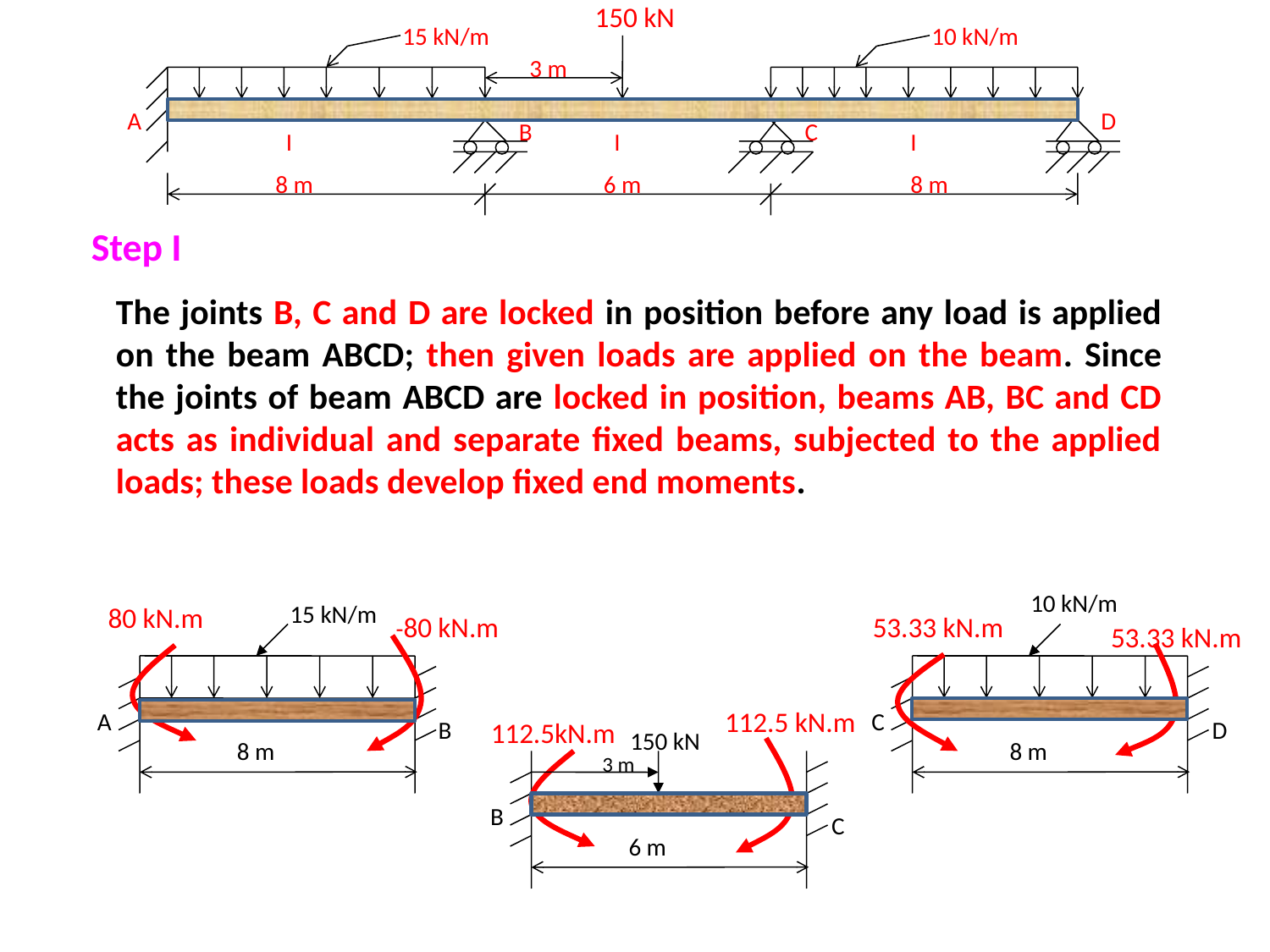

150 kN
15 kN/m
10 kN/m

3 m

A

D

B
C

I

I

I

8 m
6 m
8 m

Step I
The joints B, C and D are locked in position before any load is applied on the beam ABCD; then given loads are applied on the beam. Since the joints of beam ABCD are locked in position, beams AB, BC and CD acts as individual and separate fixed beams, subjected to the applied loads; these loads develop fixed end moments.
10 kN/m
53.33 kN.m
53.33 kN.m

C

D

8 m

15 kN/m
80 kN.m
-80 kN.m

A

B

8 m

112.5 kN.m
112.5kN.m
150 kN

3 m

B

C

6 m